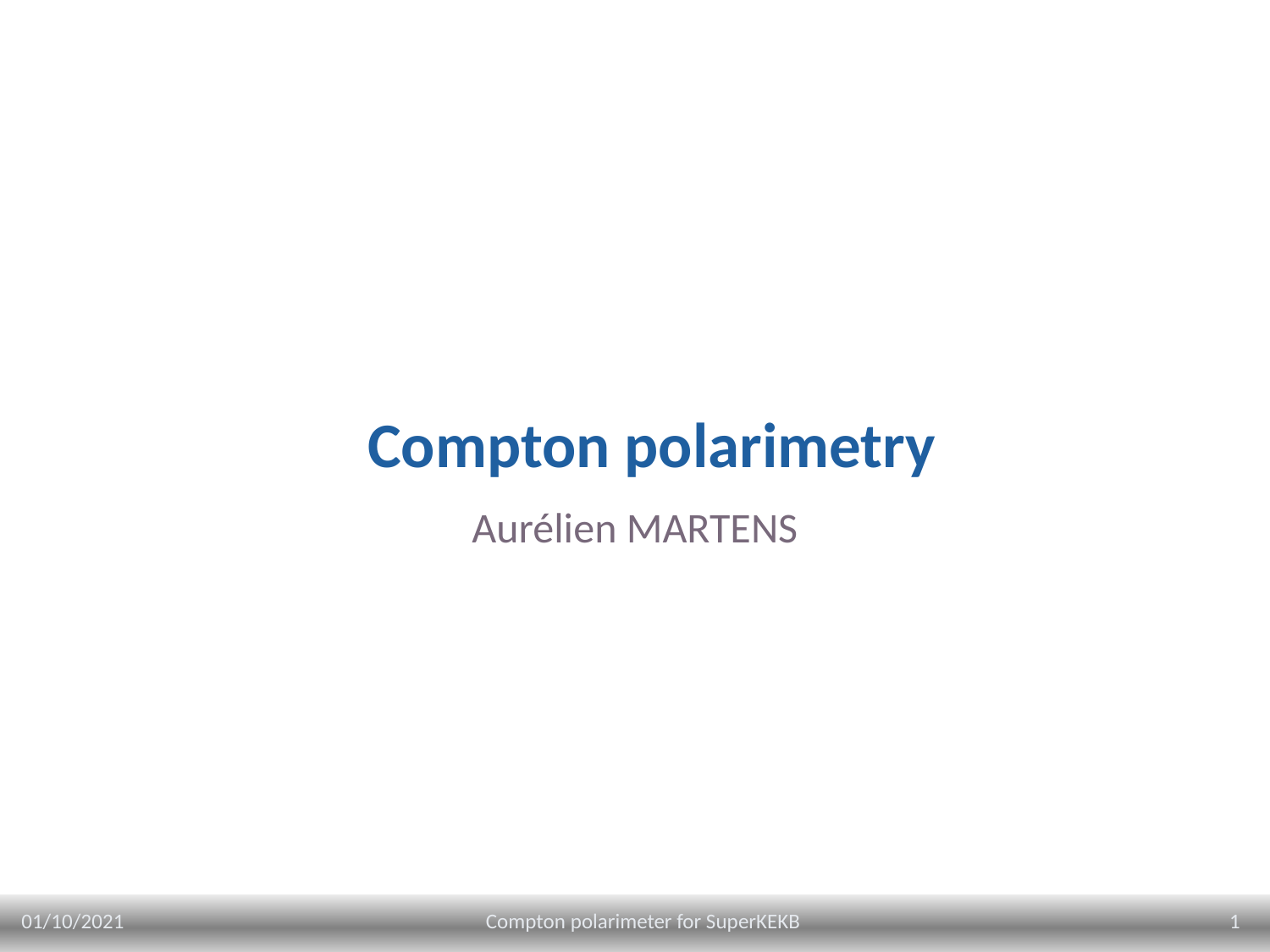

# Compton polarimetry
Aurélien MARTENS
01/10/2021
1
Compton polarimeter for SuperKEKB